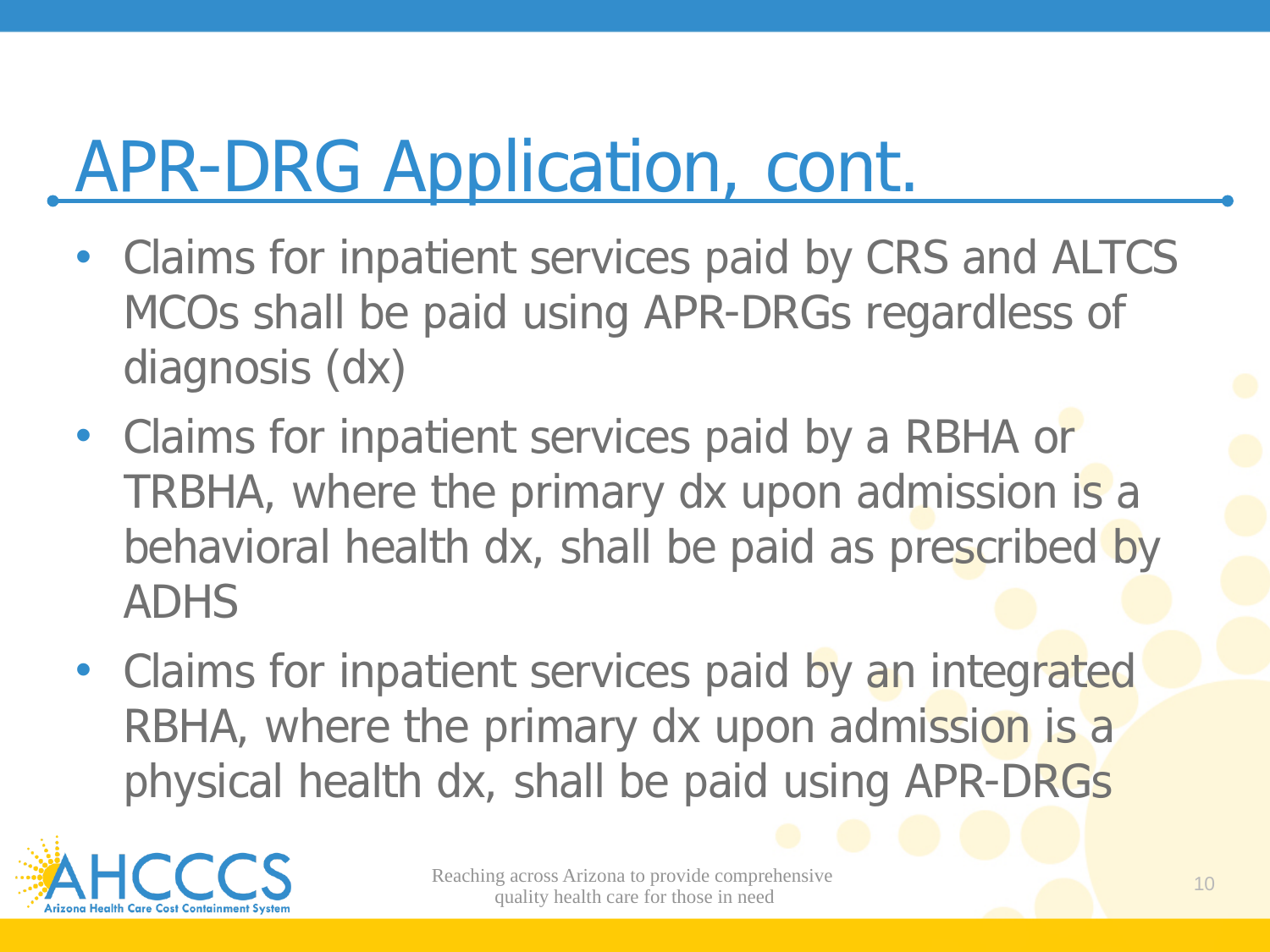

# APR-DRG Application, cont.
Claims for inpatient services paid by CRS and ALTCS MCOs shall be paid using APR-DRGs regardless of diagnosis (dx)
Claims for inpatient services paid by a RBHA or TRBHA, where the primary dx upon admission is a behavioral health dx, shall be paid as prescribed by ADHS
Claims for inpatient services paid by an integrated RBHA, where the primary dx upon admission is a physical health dx, shall be paid using APR-DRGs

Reaching across Arizona to provide comprehensive
quality health care for those in need
10